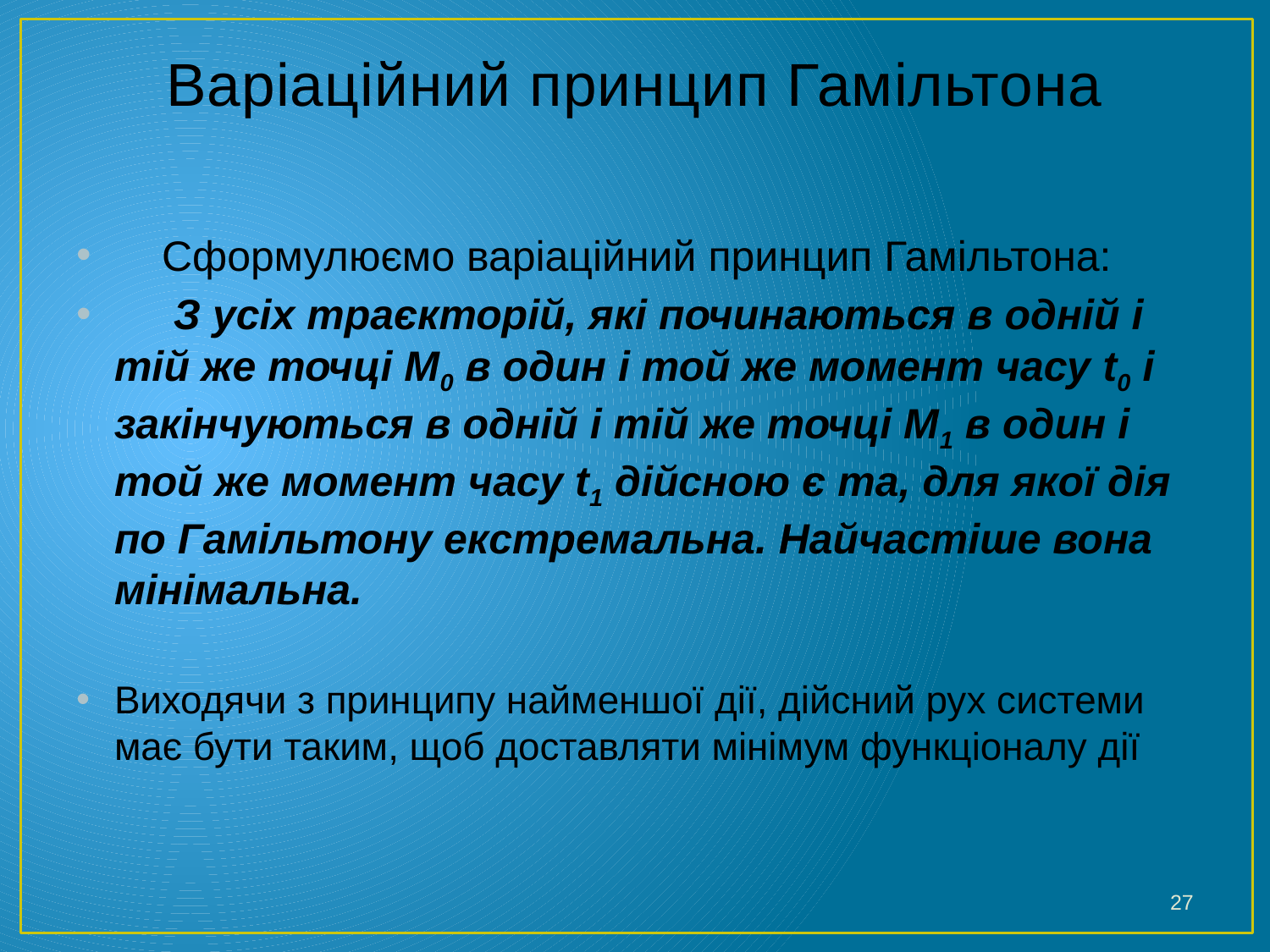

# Варіаційний принцип Гамільтона
    Сформулюємо варіаційний принцип Гамільтона:
     З усіх траєкторій, які починаються в одній і тій же точці М0 в один і той же момент часу t0 і закінчуються в одній і тій же точці М1 в один і той же момент часу t1 дійсною є та, для якої дія по Гамільтону екстремальна. Найчастіше вона мінімальна.

Виходячи з принципу найменшої дії, дійсний рух системи має бути таким, щоб доставляти мінімум функціоналу дії

27